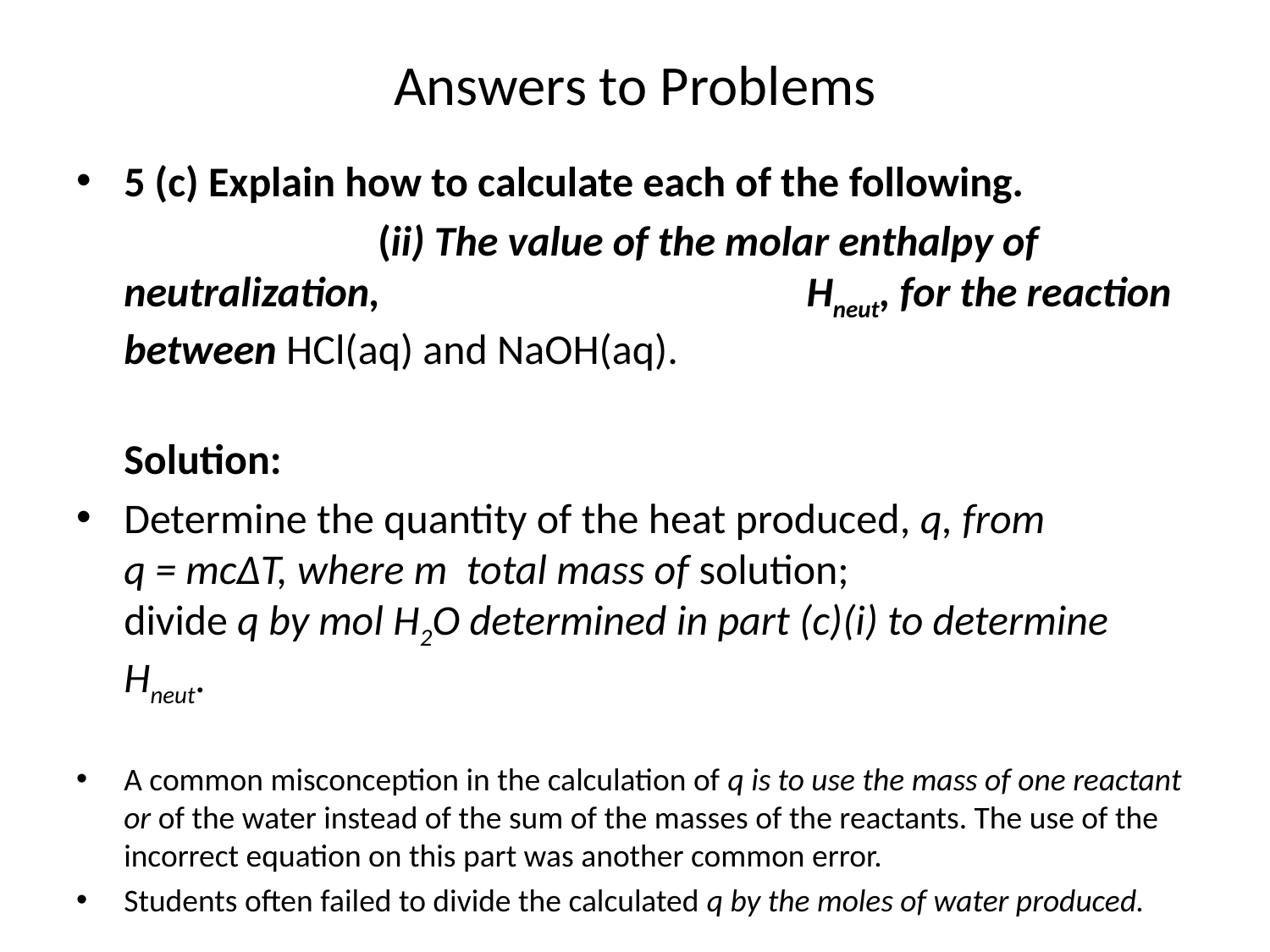

# Answers to Problems
5 (c) Explain how to calculate each of the following.
			(ii) The value of the molar enthalpy of neutralization, 			     Hneut, for the reaction between HCl(aq) and NaOH(aq).
Solution:
Determine the quantity of the heat produced, q, from
q = mcΔT, where m  total mass of solution;
divide q by mol H2O determined in part (c)(i) to determine Hneut.

A common misconception in the calculation of q is to use the mass of one reactant or of the water instead of the sum of the masses of the reactants. The use of the incorrect equation on this part was another common error.
Students often failed to divide the calculated q by the moles of water produced.